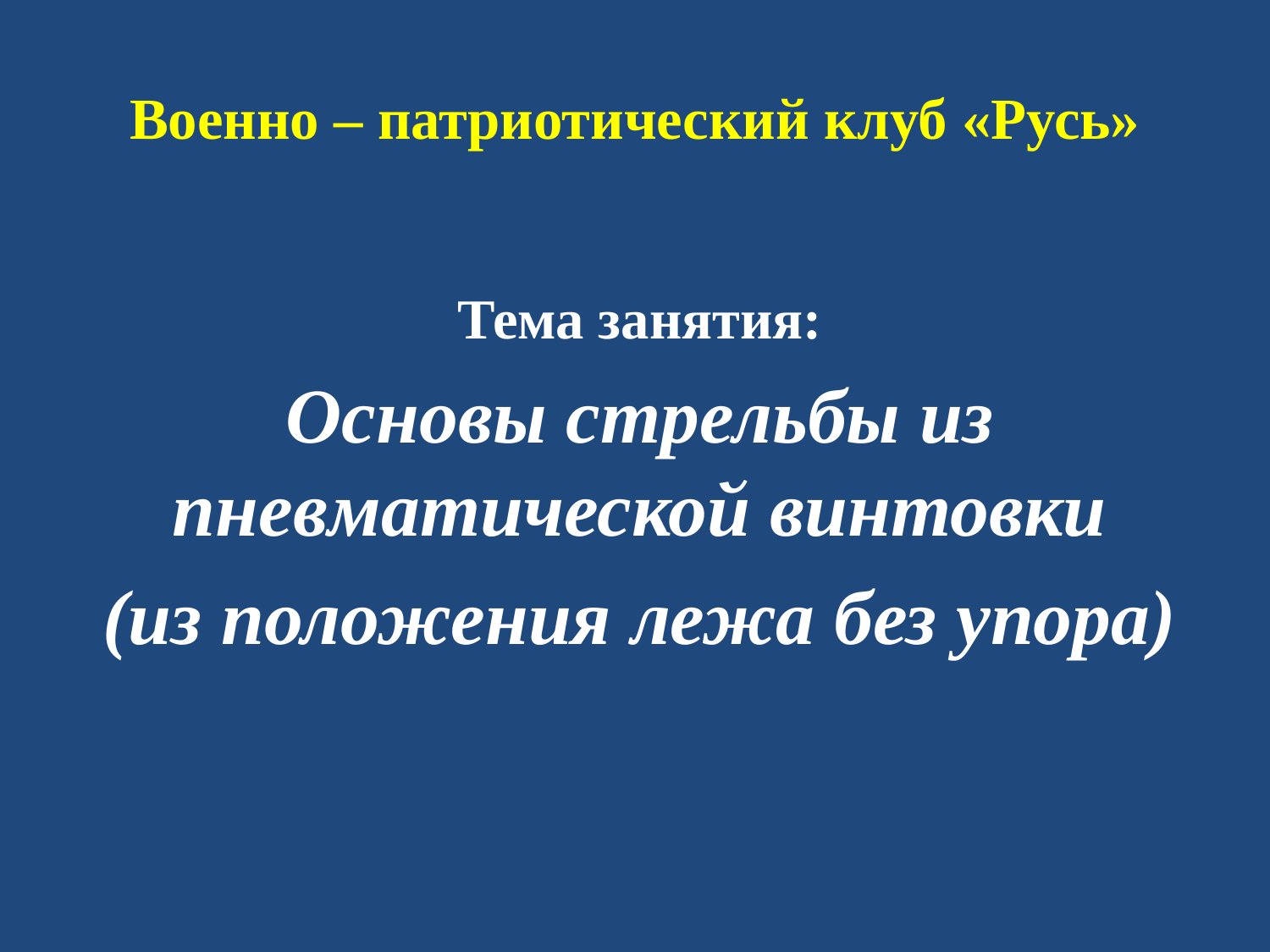

# Военно – патриотический клуб «Русь»
Тема занятия:
Основы стрельбы из пневматической винтовки
(из положения лежа без упора)